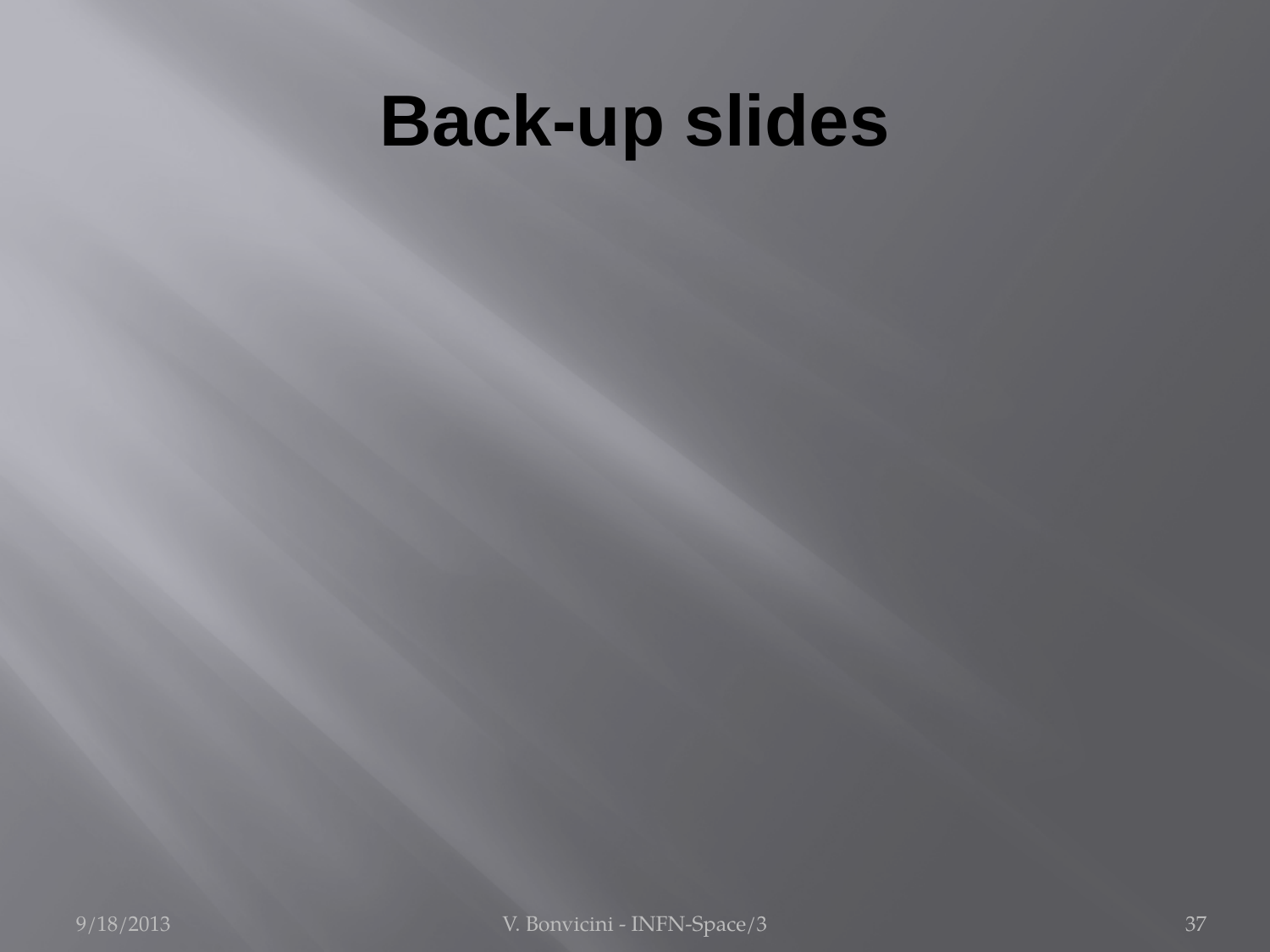

# Back-up slides

9/18/2013
V. Bonvicini - INFN-Space/3
37